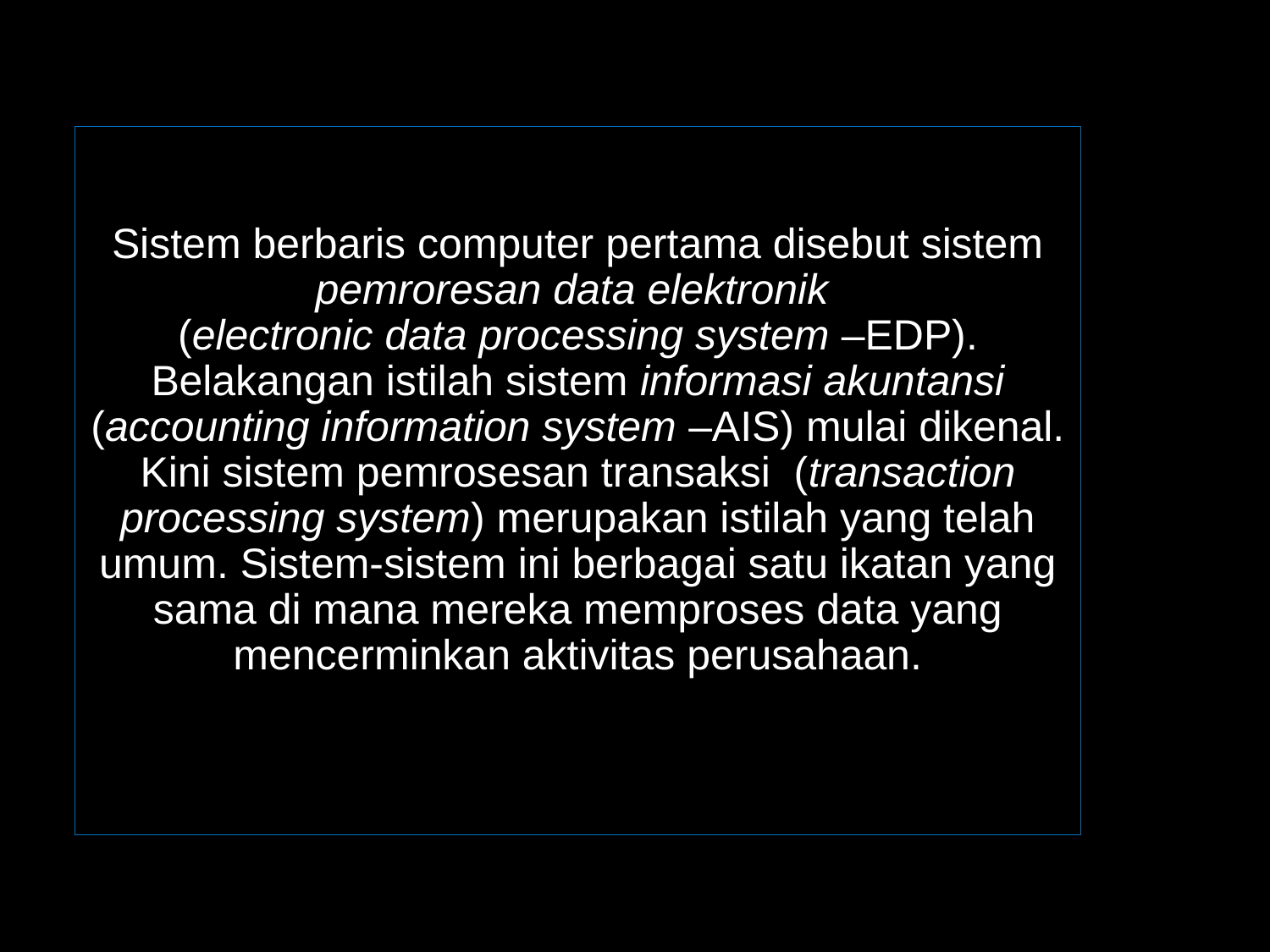

# Sistem berbaris computer pertama disebut sistem pemroresan data elektronik (electronic data processing system –EDP). Belakangan istilah sistem informasi akuntansi (accounting information system –AIS) mulai dikenal. Kini sistem pemrosesan transaksi  (transaction processing system) merupakan istilah yang telah umum. Sistem-sistem ini berbagai satu ikatan yang sama di mana mereka memproses data yang mencerminkan aktivitas perusahaan.